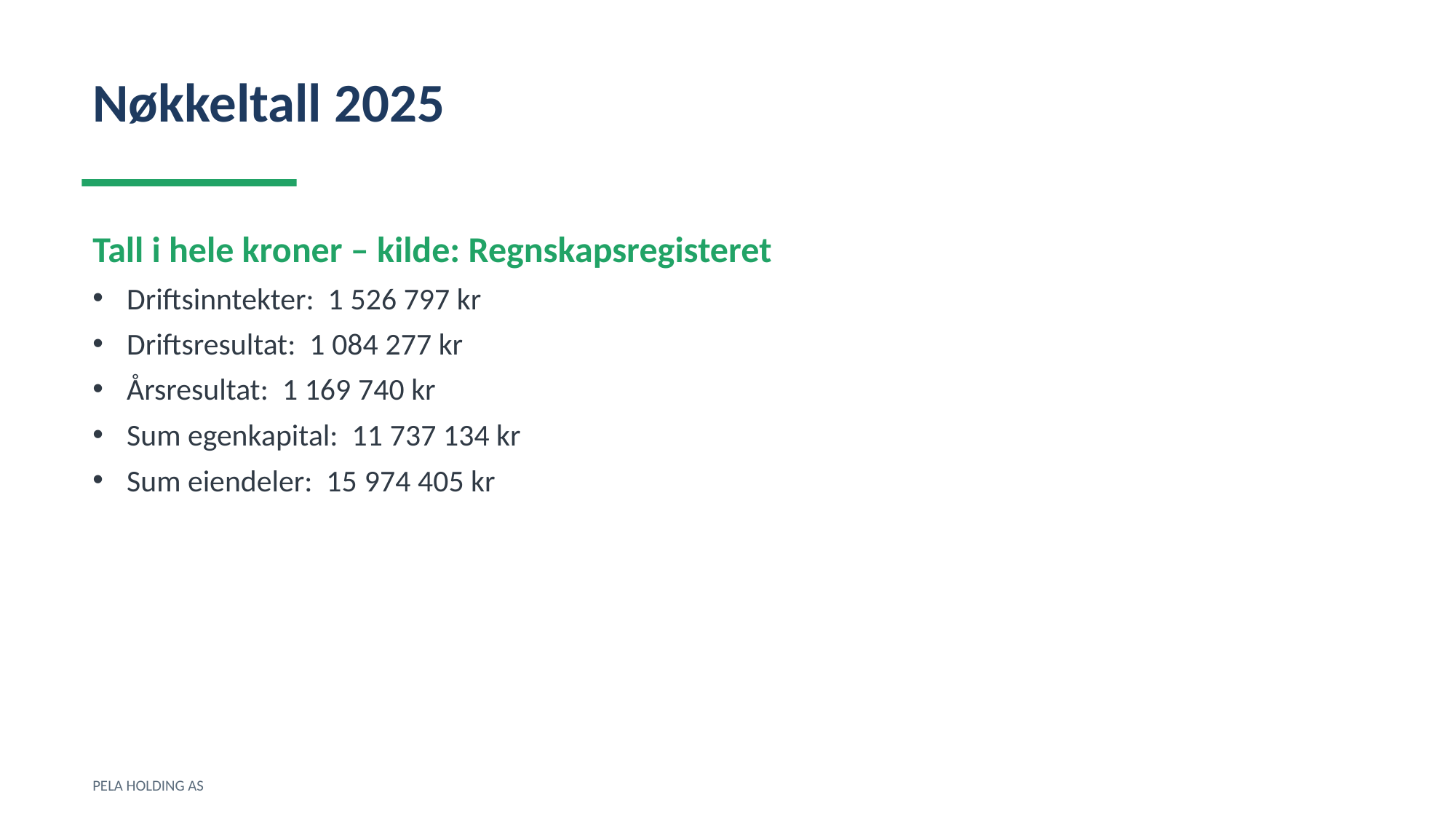

Nøkkeltall 2025

Tall i hele kroner – kilde: Regnskapsregisteret
Driftsinntekter:  1 526 797 kr
Driftsresultat:  1 084 277 kr
Årsresultat:  1 169 740 kr
Sum egenkapital:  11 737 134 kr
Sum eiendeler:  15 974 405 kr
PELA HOLDING AS